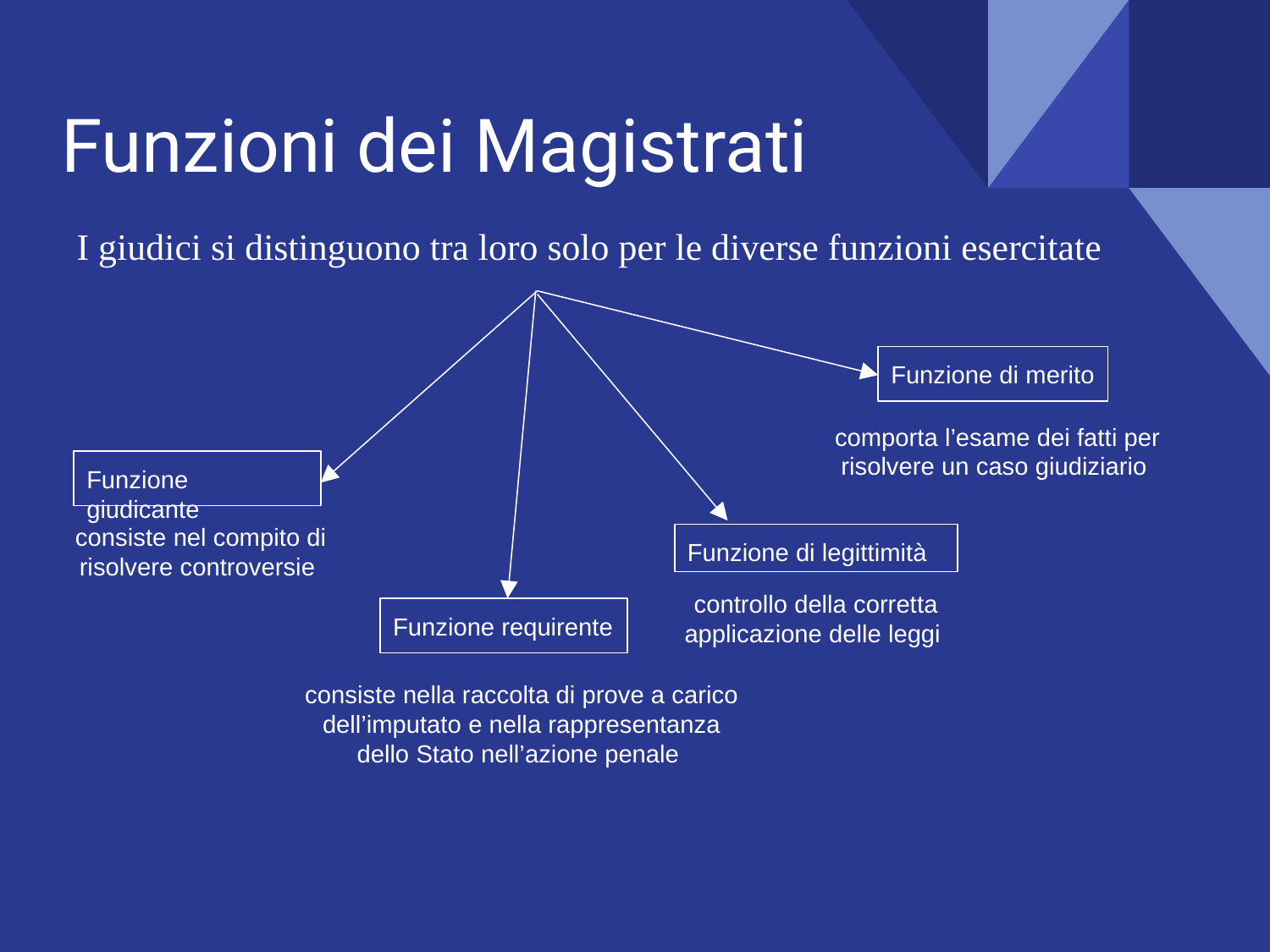

# Funzioni dei Magistrati
I giudici si distinguono tra loro solo per le diverse funzioni esercitate
Funzione di merito
comporta l’esame dei fatti per risolvere un caso giudiziario
Funzione giudicante
consiste nel compito di risolvere controversie
Funzione di legittimità
controllo della corretta applicazione delle leggi
Funzione requirente
consiste nella raccolta di prove a carico dell’imputato e nella rappresentanza dello Stato nell’azione penale